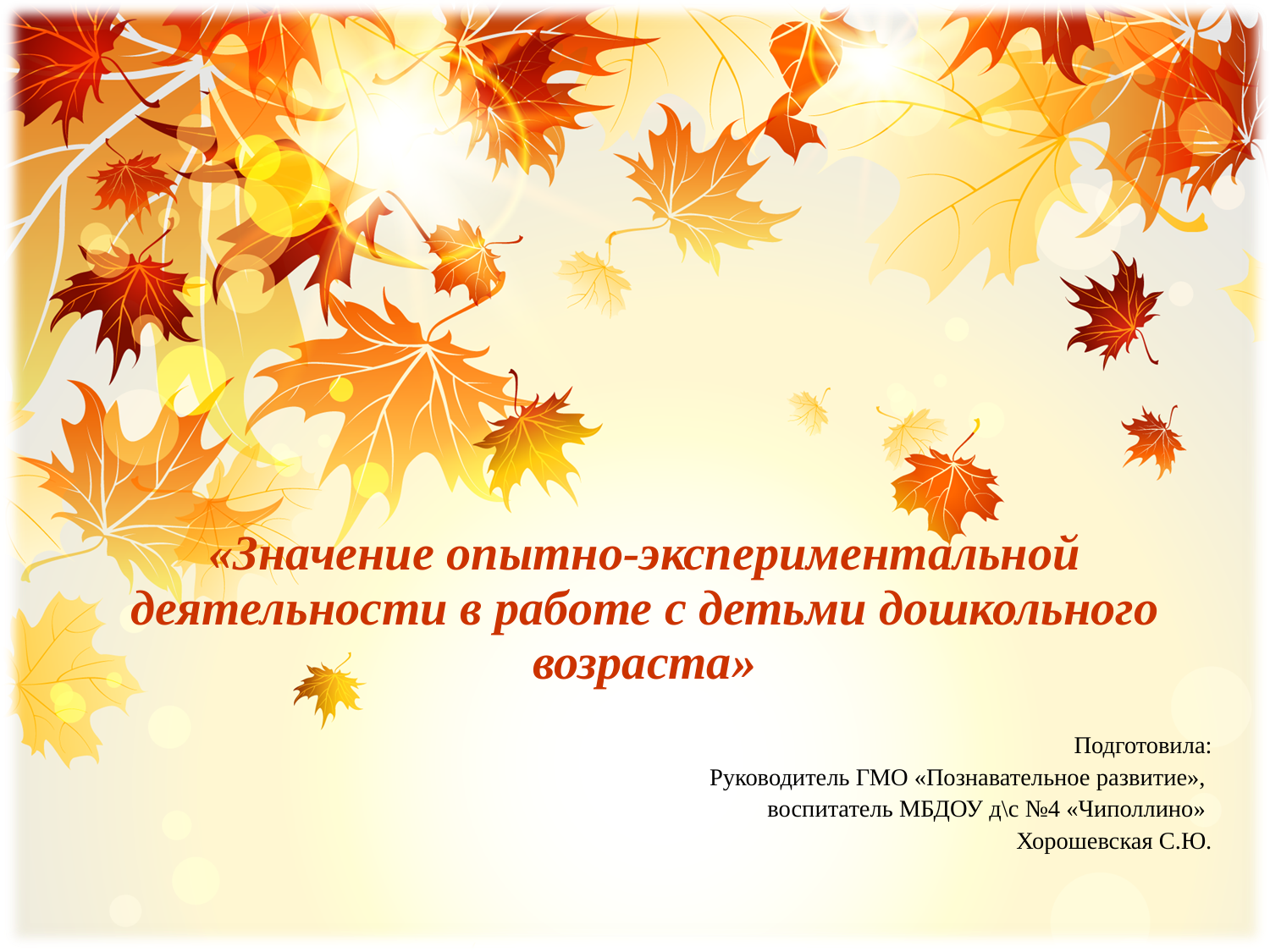

# «Значение опытно-экспериментальной деятельности в работе с детьми дошкольного возраста»
Подготовила:
Руководитель ГМО «Познавательное развитие»,
воспитатель МБДОУ д\с №4 «Чиполлино»
Хорошевская С.Ю.